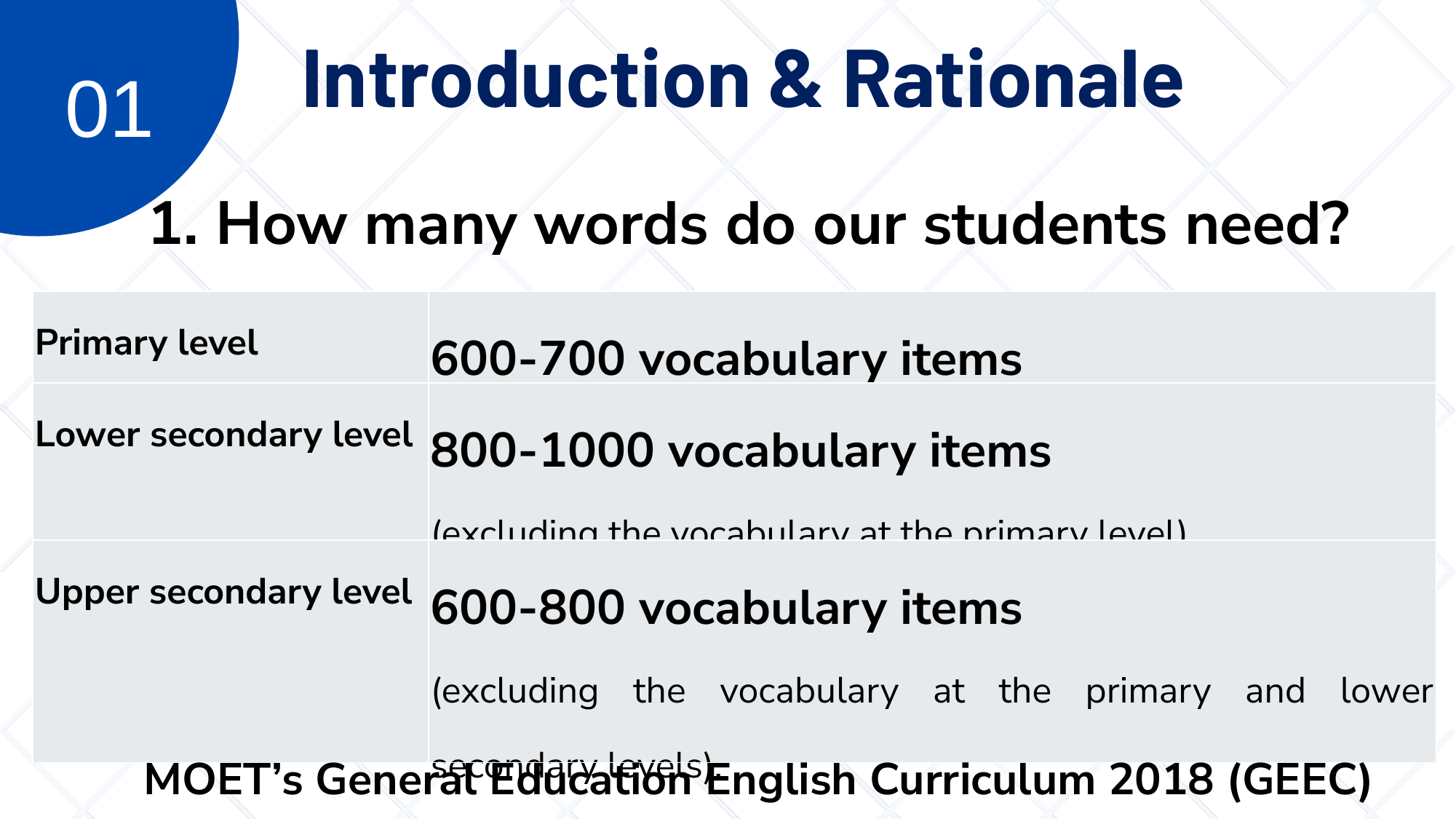

Introduction & Rationale
01
1. How many words do our students need?
| Primary level | 600-700 vocabulary items |
| --- | --- |
| Lower secondary level | 800-1000 vocabulary items (excluding the vocabulary at the primary level). |
| Upper secondary level | 600-800 vocabulary items (excluding the vocabulary at the primary and lower secondary levels). |
MOET’s General Education English Curriculum 2018 (GEEC)